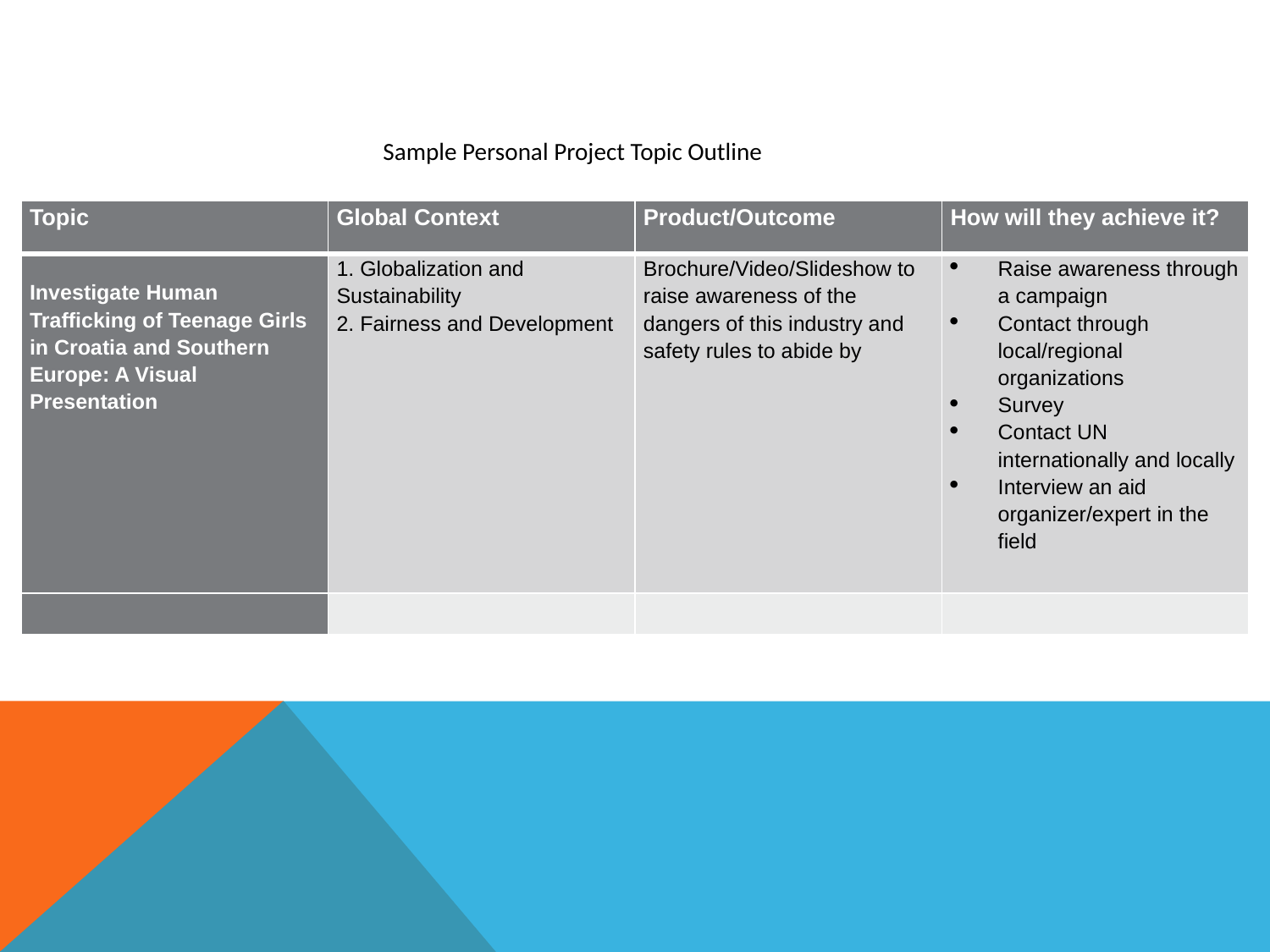

Sample Personal Project Topic Outline

| Topic | Global Context | Product/Outcome | How will they achieve it? |
| --- | --- | --- | --- |
| Investigate Human Trafficking of Teenage Girls in Croatia and Southern Europe: A Visual Presentation | 1. Globalization and Sustainability 2. Fairness and Development | Brochure/Video/Slideshow to raise awareness of the dangers of this industry and safety rules to abide by | Raise awareness through a campaign Contact through local/regional organizations Survey Contact UN internationally and locally Interview an aid organizer/expert in the field |
|  |  |  |  |